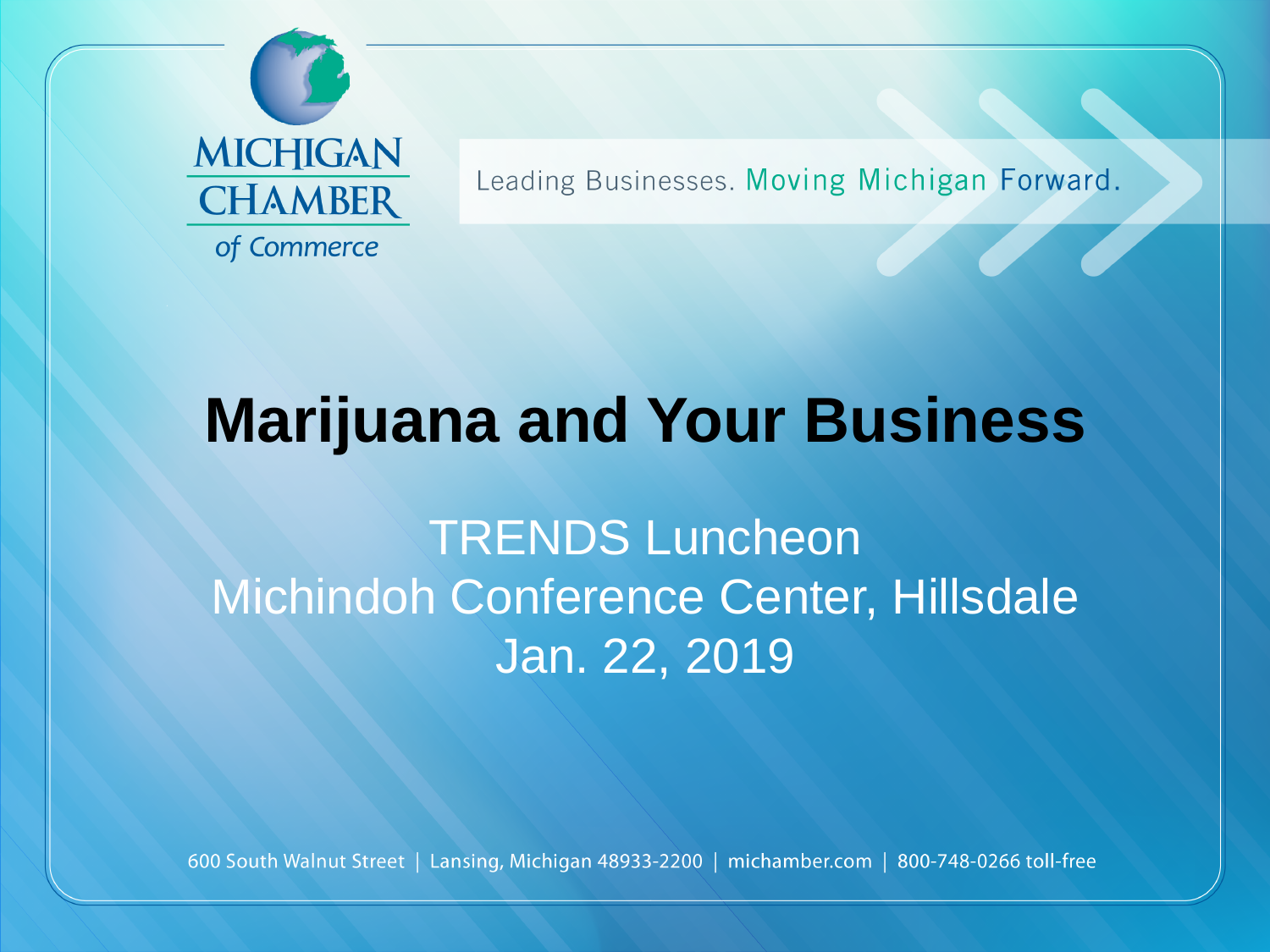

# Marijuana and Your Business TRENDS Luncheon Michindoh Conference Center, Hillsdale Jan. 22, 2019